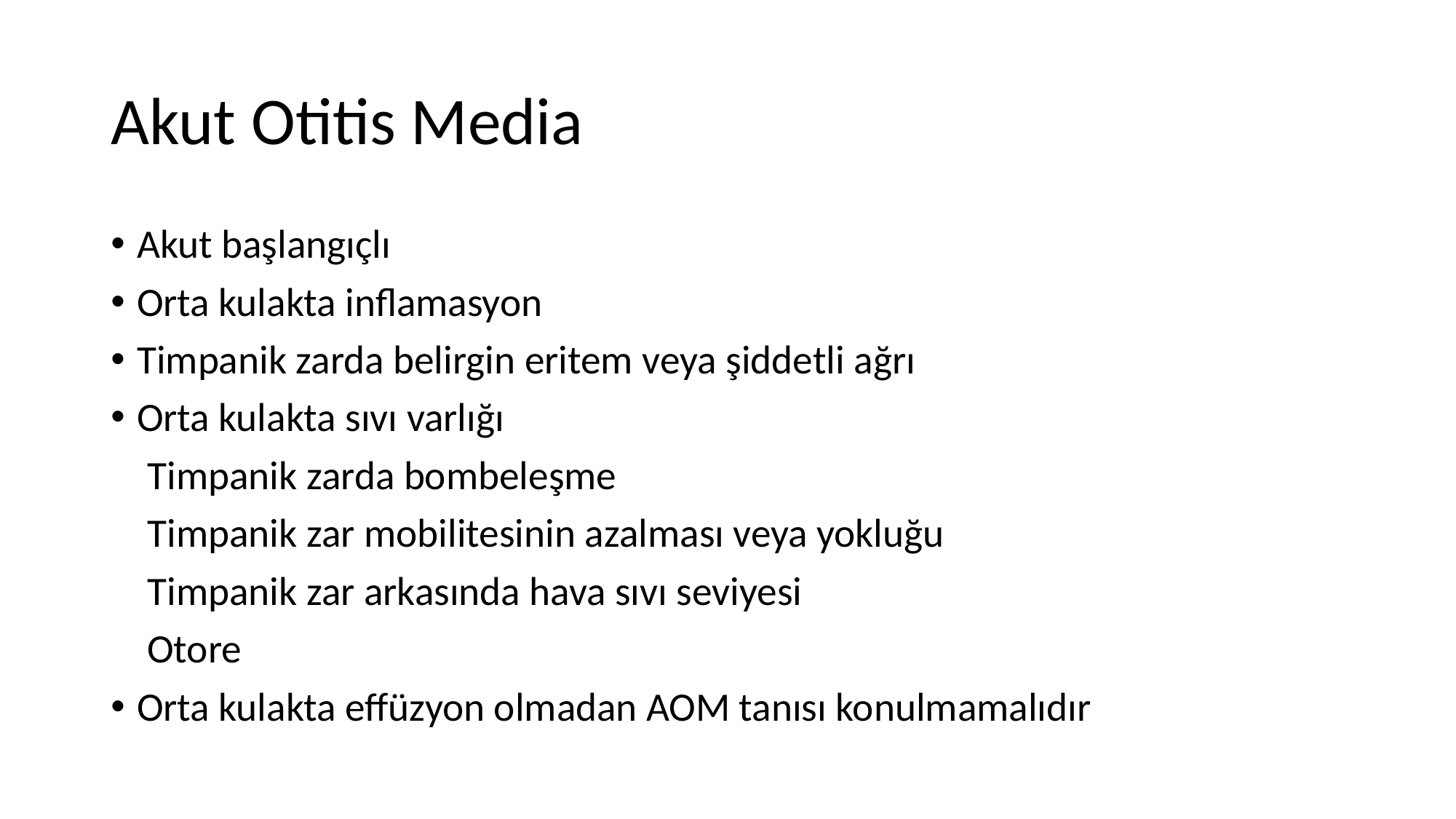

# Akut Otitis Media
Akut başlangıçlı
Orta kulakta inflamasyon
Timpanik zarda belirgin eritem veya şiddetli ağrı
Orta kulakta sıvı varlığı
    Timpanik zarda bombeleşme
    Timpanik zar mobilitesinin azalması veya yokluğu
    Timpanik zar arkasında hava sıvı seviyesi
    Otore
Orta kulakta effüzyon olmadan AOM tanısı konulmamalıdır